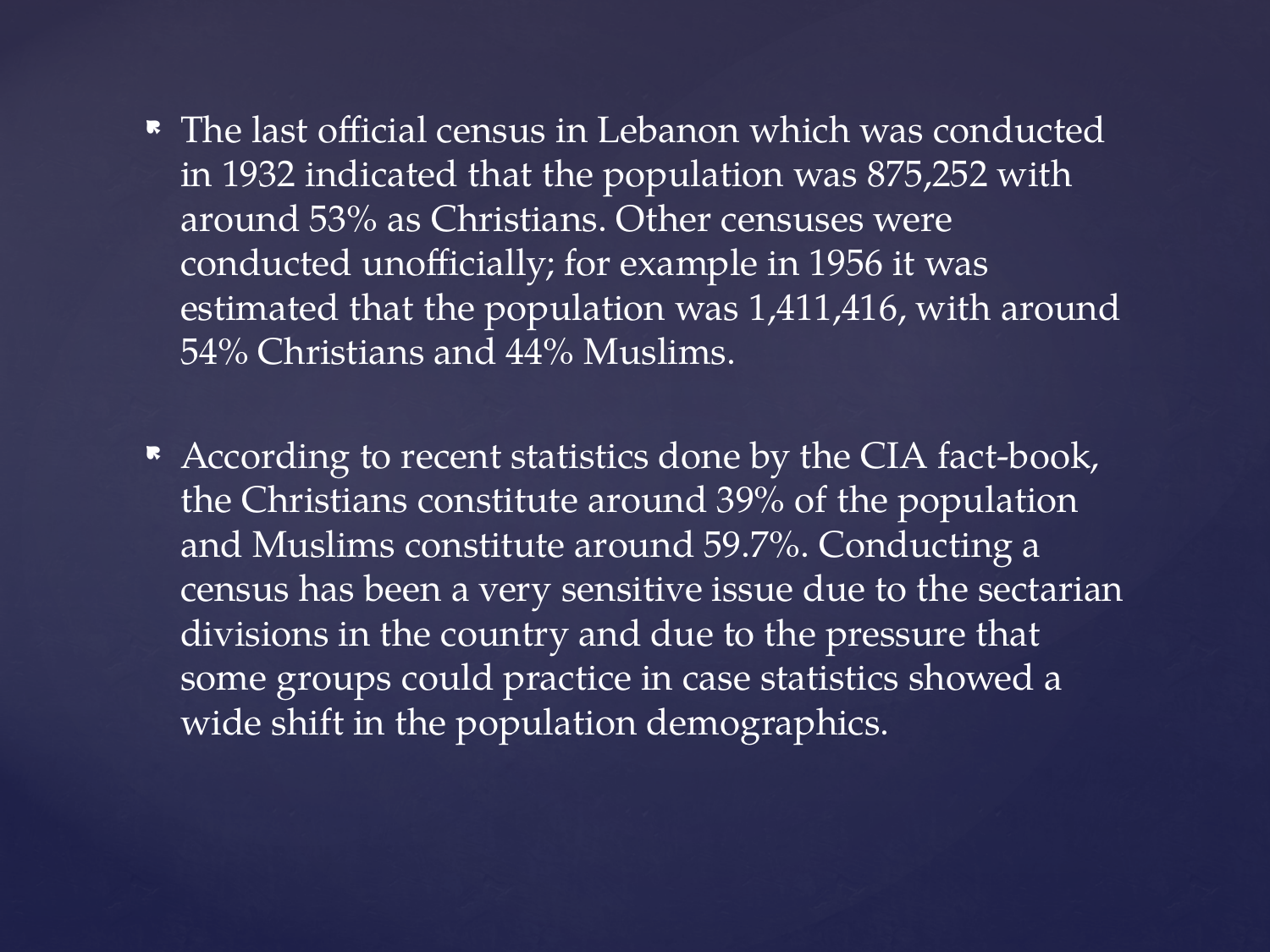

The last official census in Lebanon which was conducted in 1932 indicated that the population was 875,252 with around 53% as Christians. Other censuses were conducted unofficially; for example in 1956 it was estimated that the population was 1,411,416, with around 54% Christians and 44% Muslims.

According to recent statistics done by the CIA fact-book, the Christians constitute around 39% of the population and Muslims constitute around 59.7%. Conducting a census has been a very sensitive issue due to the sectarian divisions in the country and due to the pressure that some groups could practice in case statistics showed a wide shift in the population demographics.

#